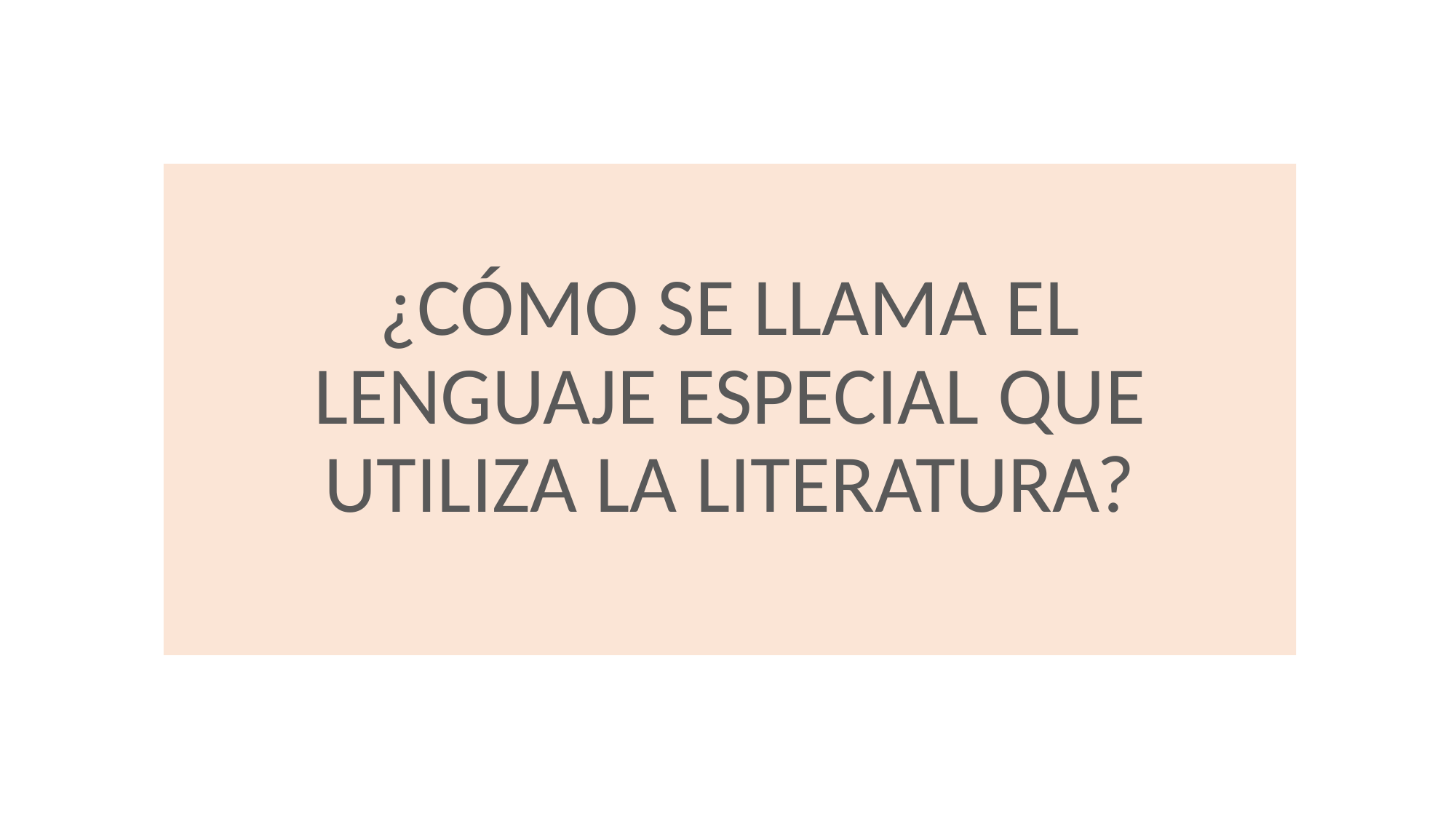

# ¿CÓMO SE LLAMA EL LENGUAJE ESPECIAL QUE UTILIZA LA LITERATURA?